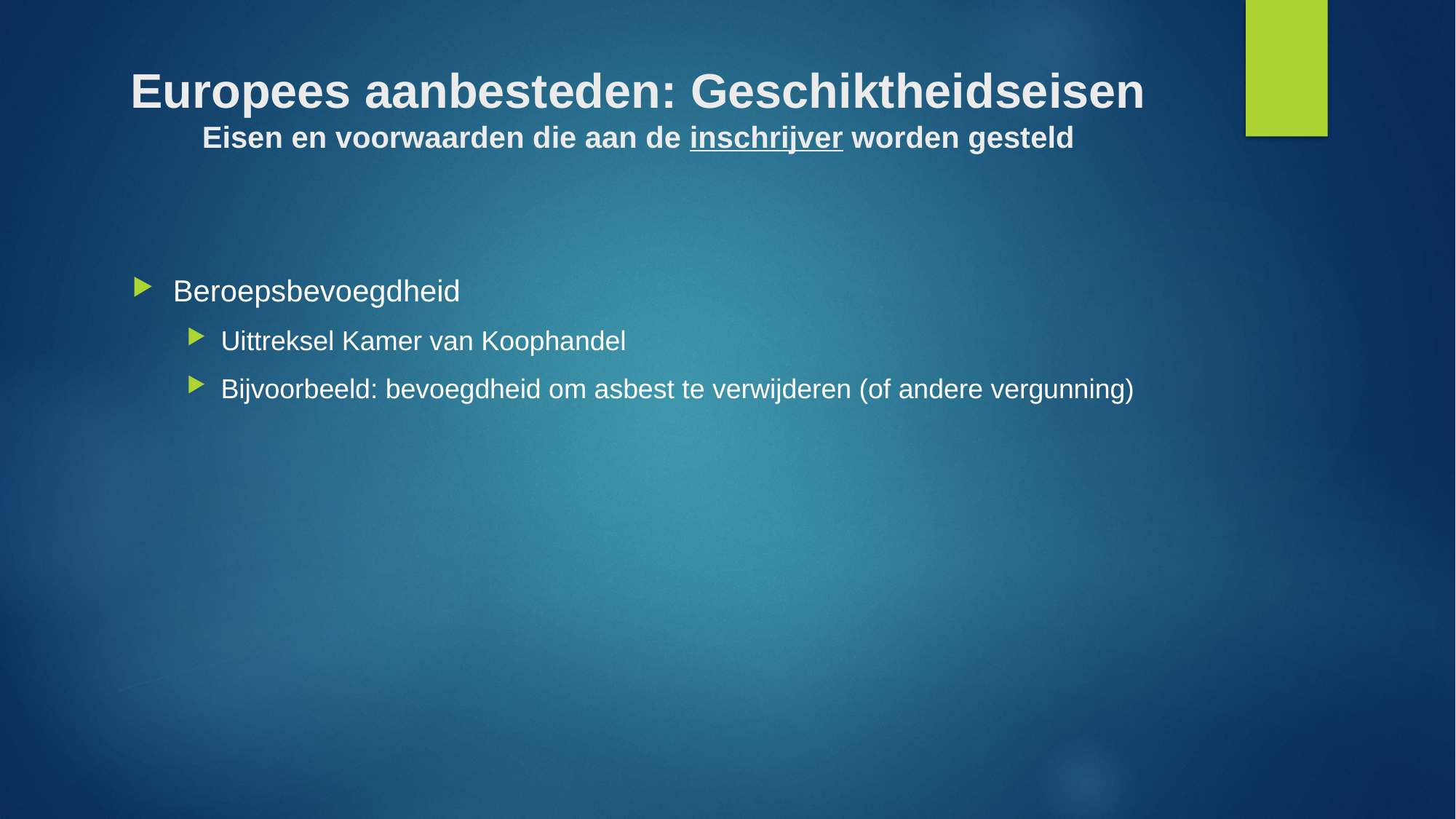

# Europees aanbesteden: Geschiktheidseisen Eisen en voorwaarden die aan de inschrijver worden gesteld

Beroepsbevoegdheid
Uittreksel Kamer van Koophandel
Bijvoorbeeld: bevoegdheid om asbest te verwijderen (of andere vergunning)